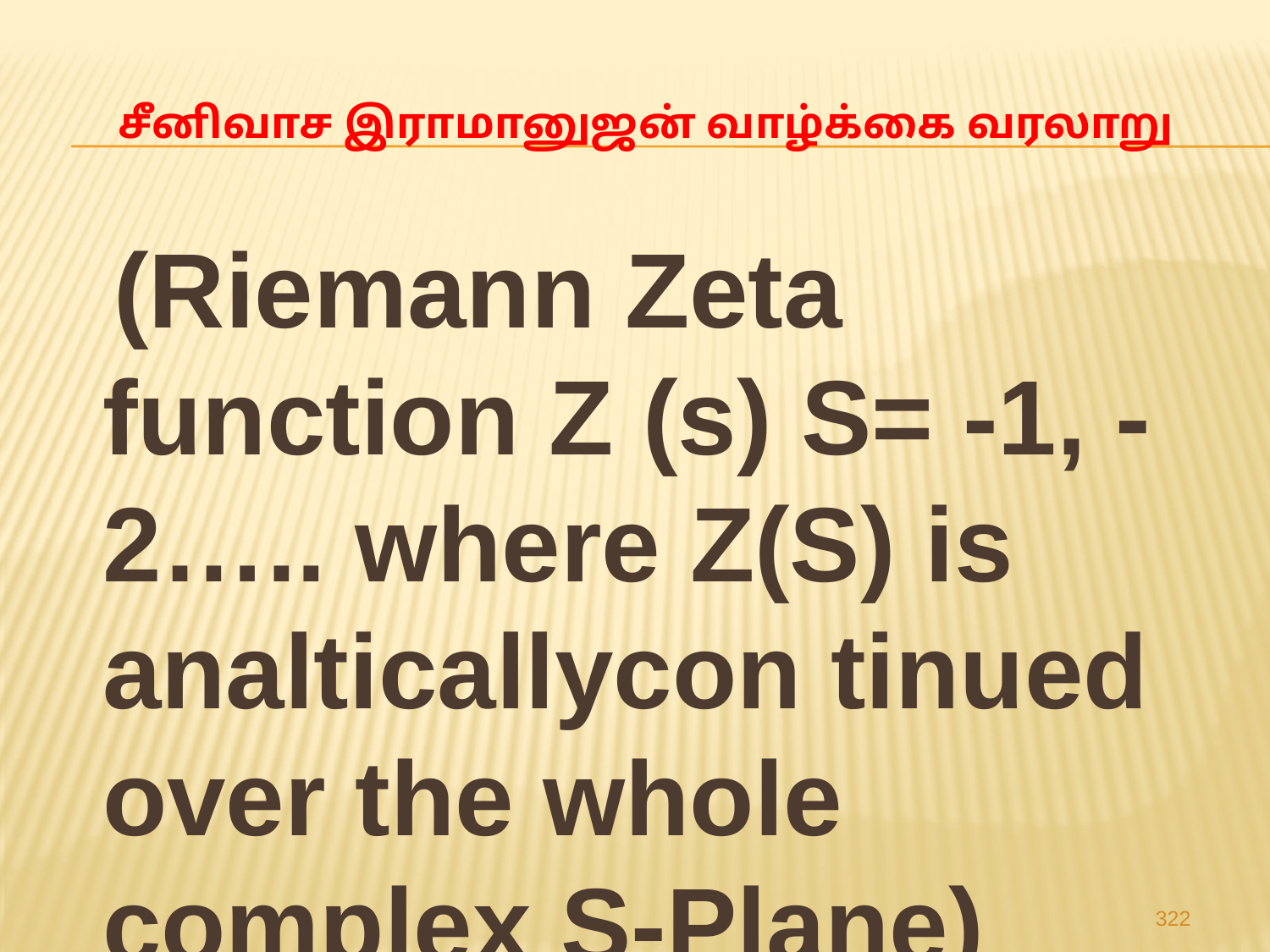

# சீனிவாச இராமானுஜன் வாழ்க்கை வரலாறு
  (Riemann Zeta function Z (s) S= -1, -2….. where Z(S) is analticallycon tinued over the whole complex S-Plane)

322